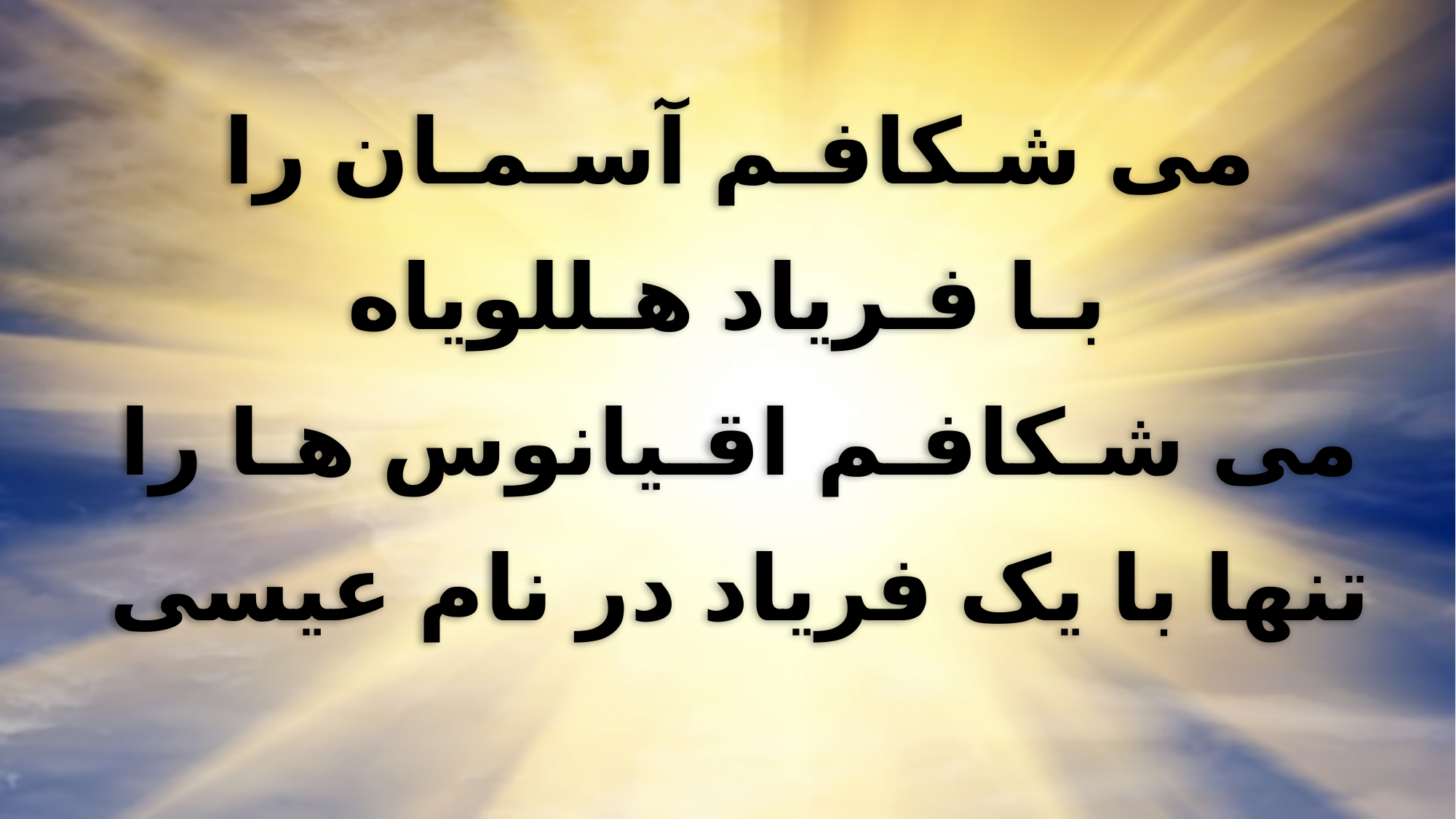

می شـکافـم آسـمـان را

بـا فـریاد هـللویاه

می شـکافـم اقـیانوس هـا را

تنها با یک فریاد در نام عیسی